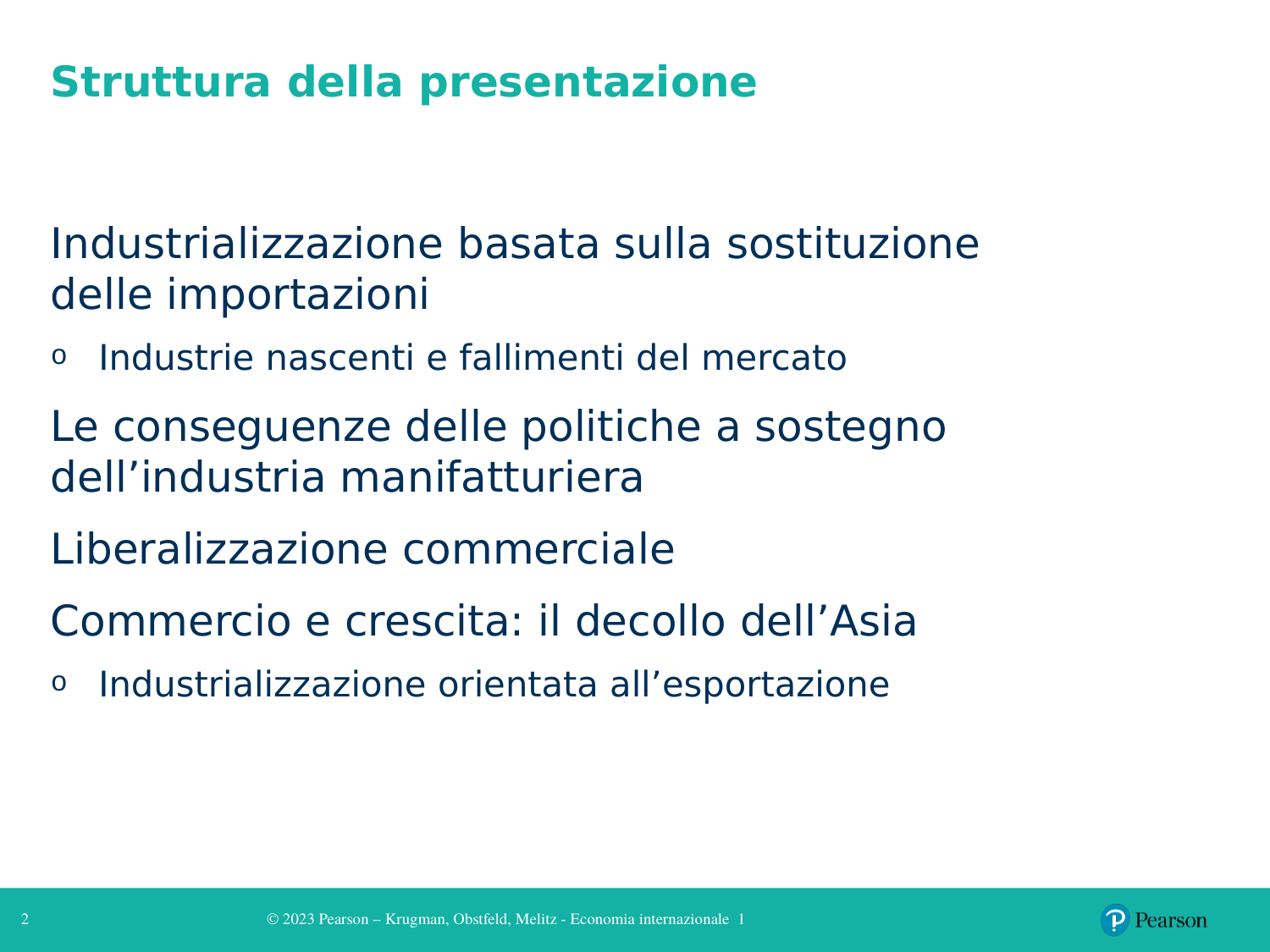

# Struttura della presentazione
Industrializzazione basata sulla sostituzione
delle importazioni
Industrie nascenti e fallimenti del mercato
Le conseguenze delle politiche a sostegno dell’industria manifatturiera
Liberalizzazione commerciale
Commercio e crescita: il decollo dell’Asia
Industrializzazione orientata all’esportazione
2
© 2023 Pearson – Krugman, Obstfeld, Melitz - Economia internazionale  1